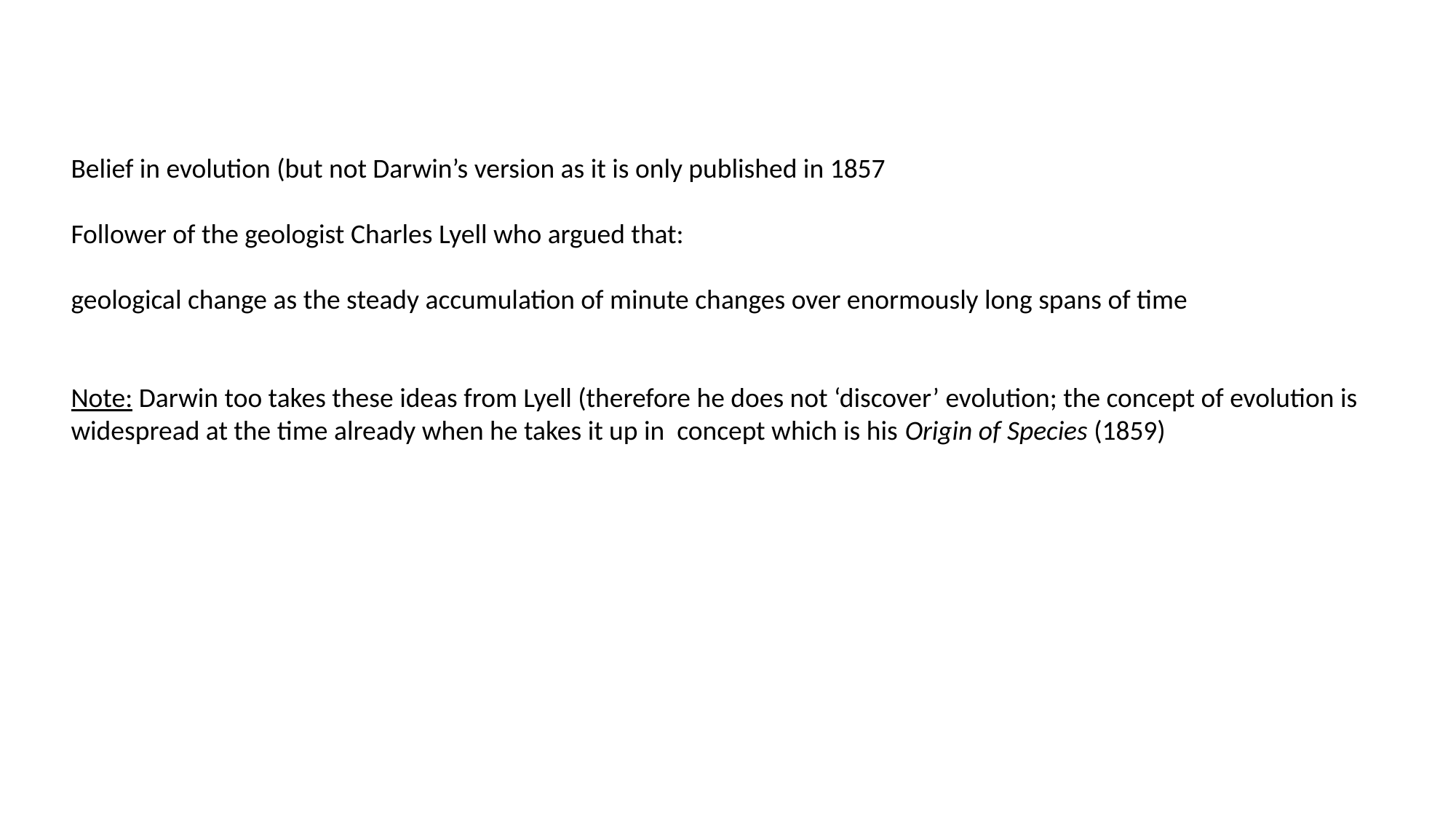

Belief in evolution (but not Darwin’s version as it is only published in 1857

Follower of the geologist Charles Lyell who argued that:

geological change as the steady accumulation of minute changes over enormously long spans of time

Note: Darwin too takes these ideas from Lyell (therefore he does not ‘discover’ evolution; the concept of evolution is widespread at the time already when he takes it up in  concept which is his Origin of Species (1859)